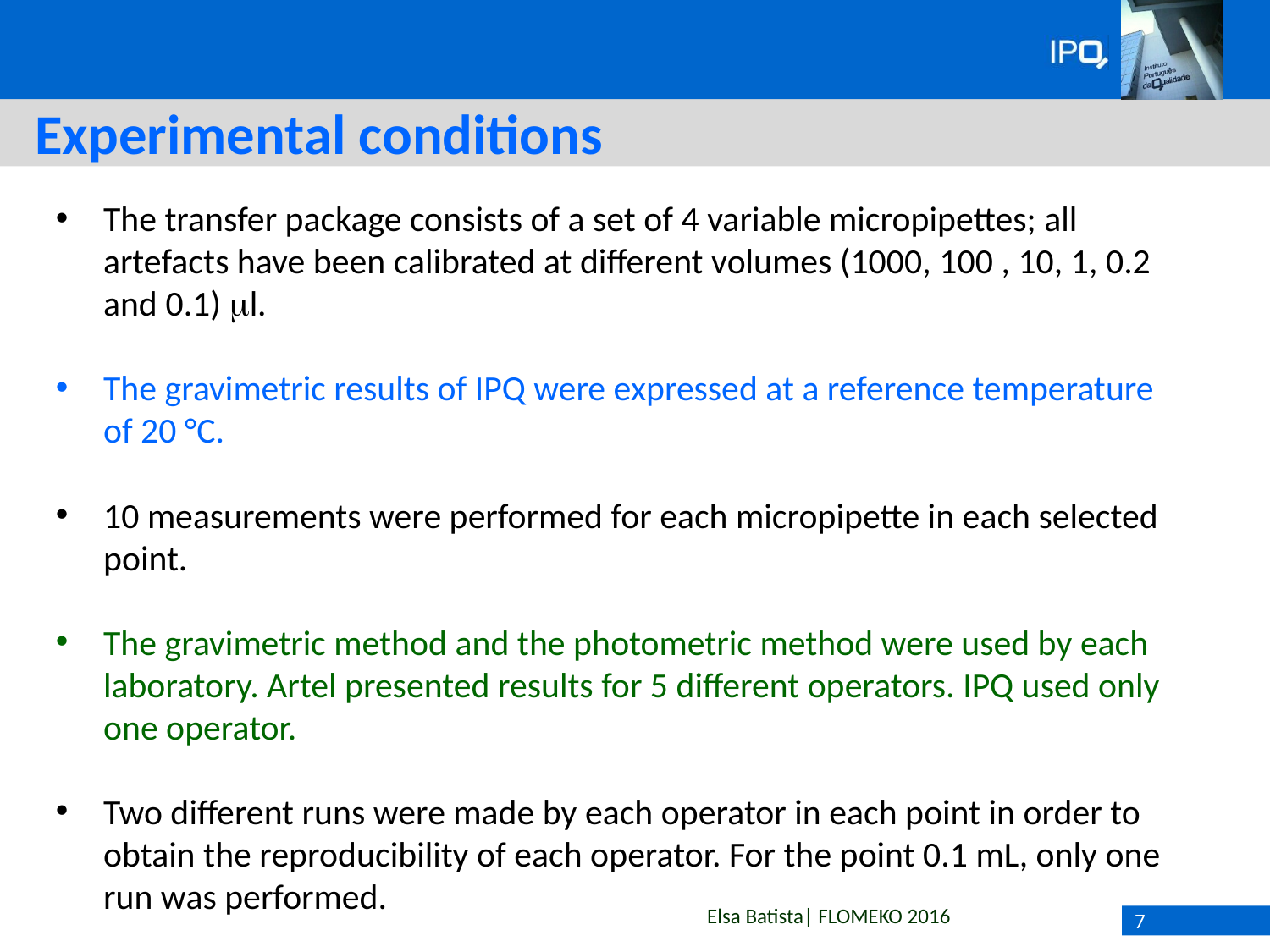

# Experimental conditions
The transfer package consists of a set of 4 variable micropipettes; all artefacts have been calibrated at different volumes (1000, 100 , 10, 1, 0.2 and 0.1) μl.

The gravimetric results of IPQ were expressed at a reference temperature of 20 °C.

10 measurements were performed for each micropipette in each selected point.

The gravimetric method and the photometric method were used by each laboratory. Artel presented results for 5 different operators. IPQ used only one operator.

Two different runs were made by each operator in each point in order to obtain the reproducibility of each operator. For the point 0.1 mL, only one run was performed.

7